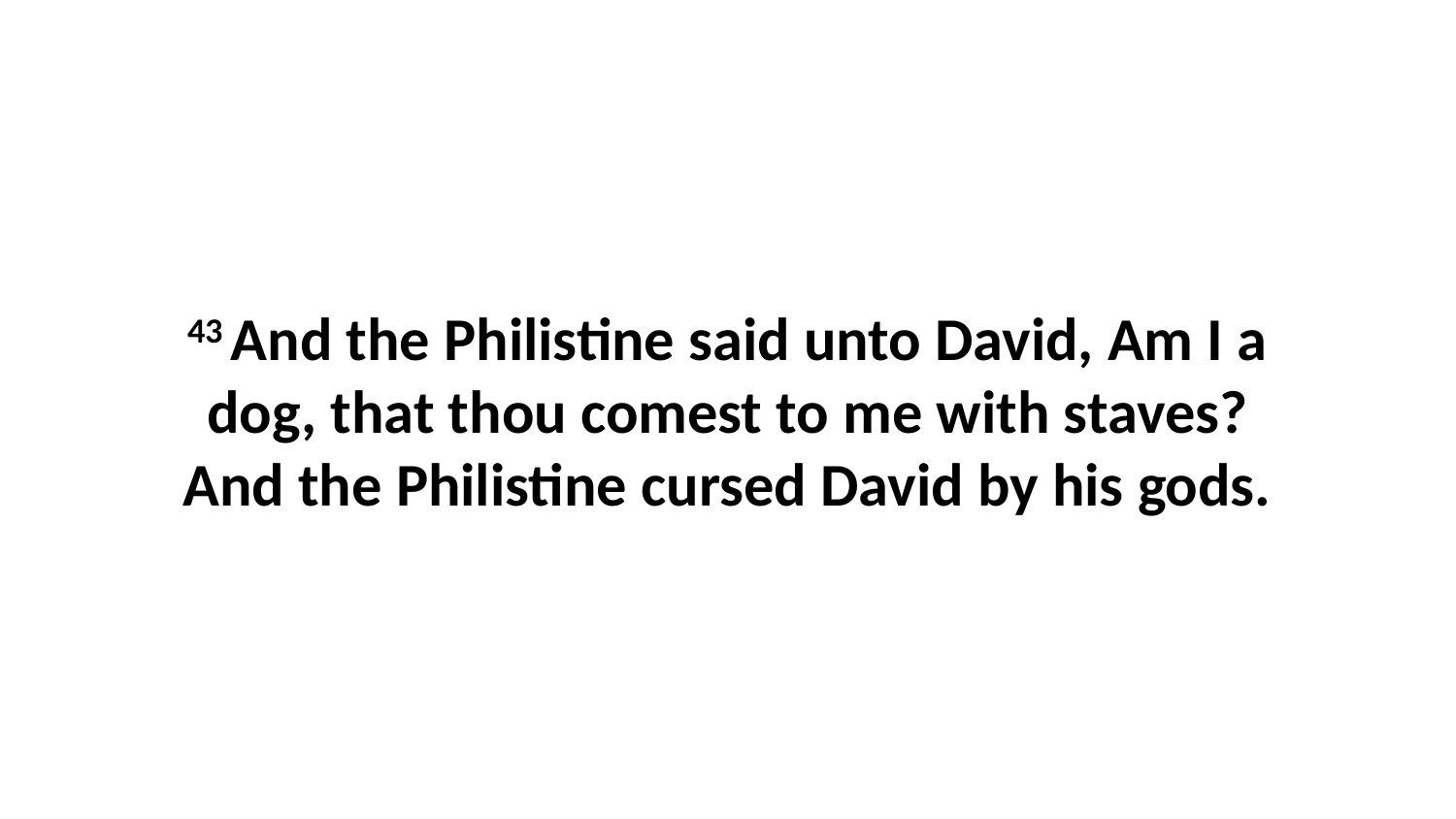

43 And the Philistine said unto David, Am I a dog, that thou comest to me with staves? And the Philistine cursed David by his gods.